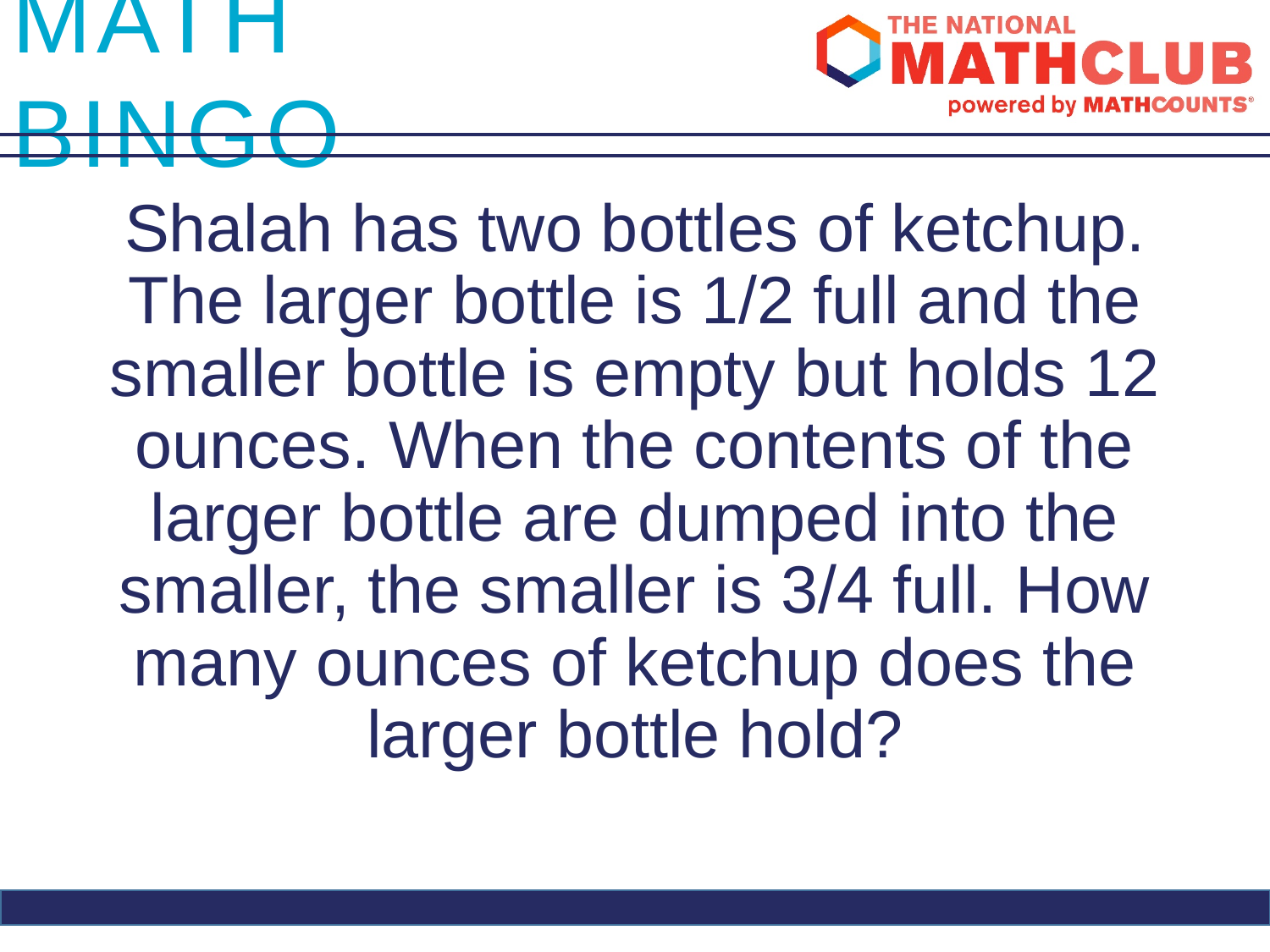

Shalah has two bottles of ketchup. The larger bottle is 1/2 full and the smaller bottle is empty but holds 12 ounces. When the contents of the larger bottle are dumped into the smaller, the smaller is 3/4 full. How many ounces of ketchup does the larger bottle hold?